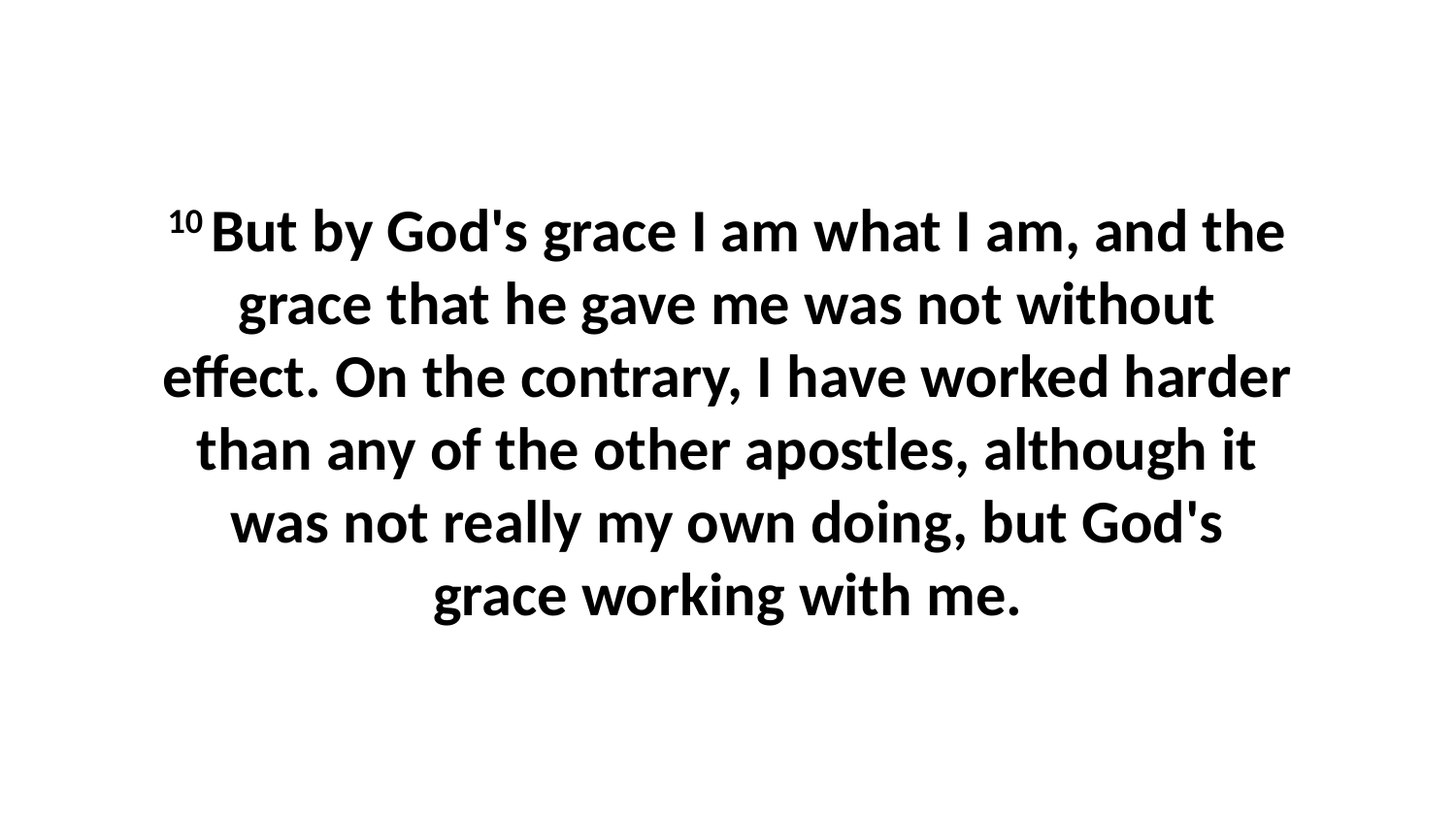

10 But by God's grace I am what I am, and the grace that he gave me was not without effect. On the contrary, I have worked harder than any of the other apostles, although it was not really my own doing, but God's grace working with me.